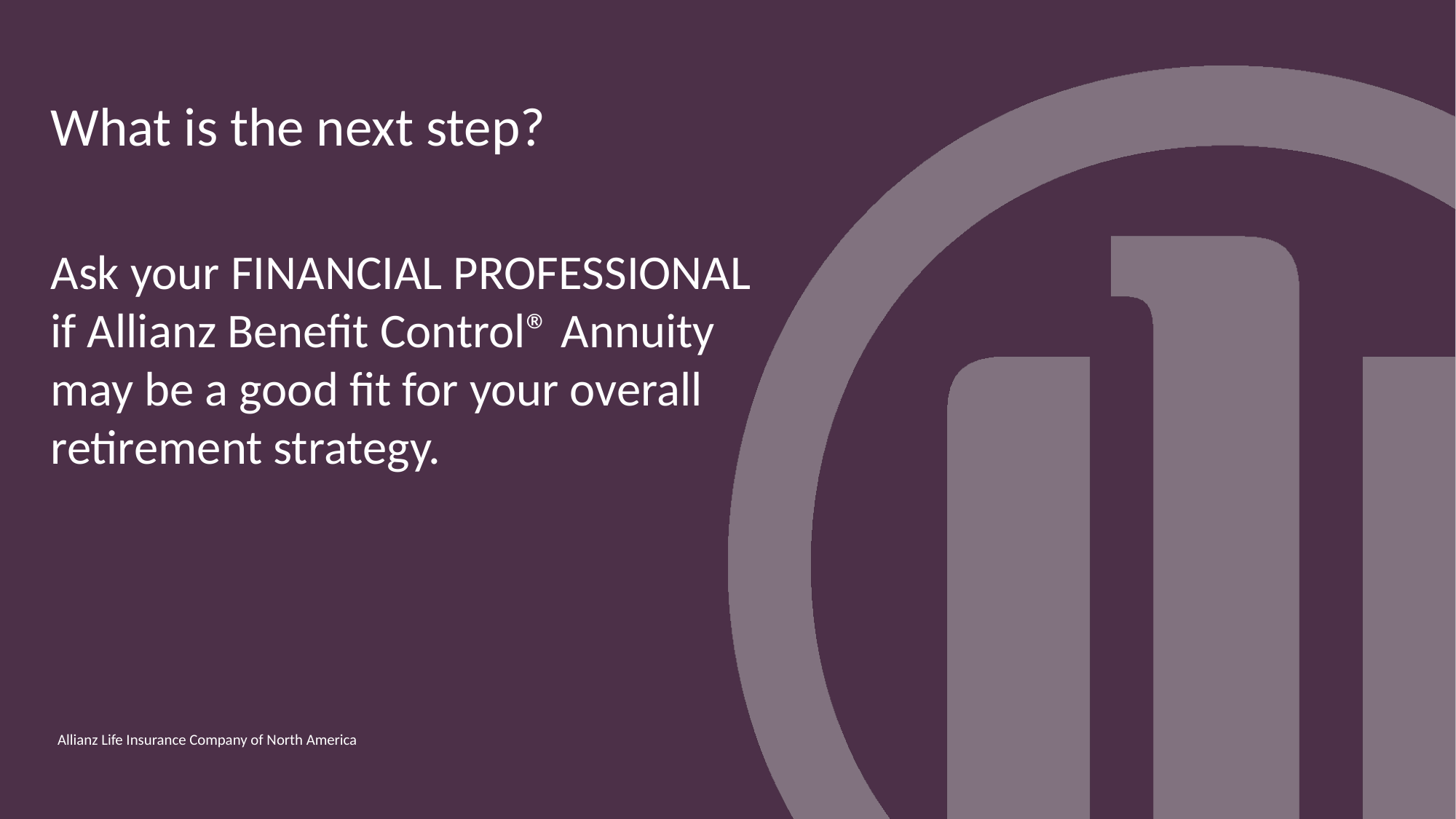

What is the next step?

Ask your FINANCIAL PROFESSIONAL
if Allianz Benefit Control® Annuity
may be a good fit for your overall retirement strategy.